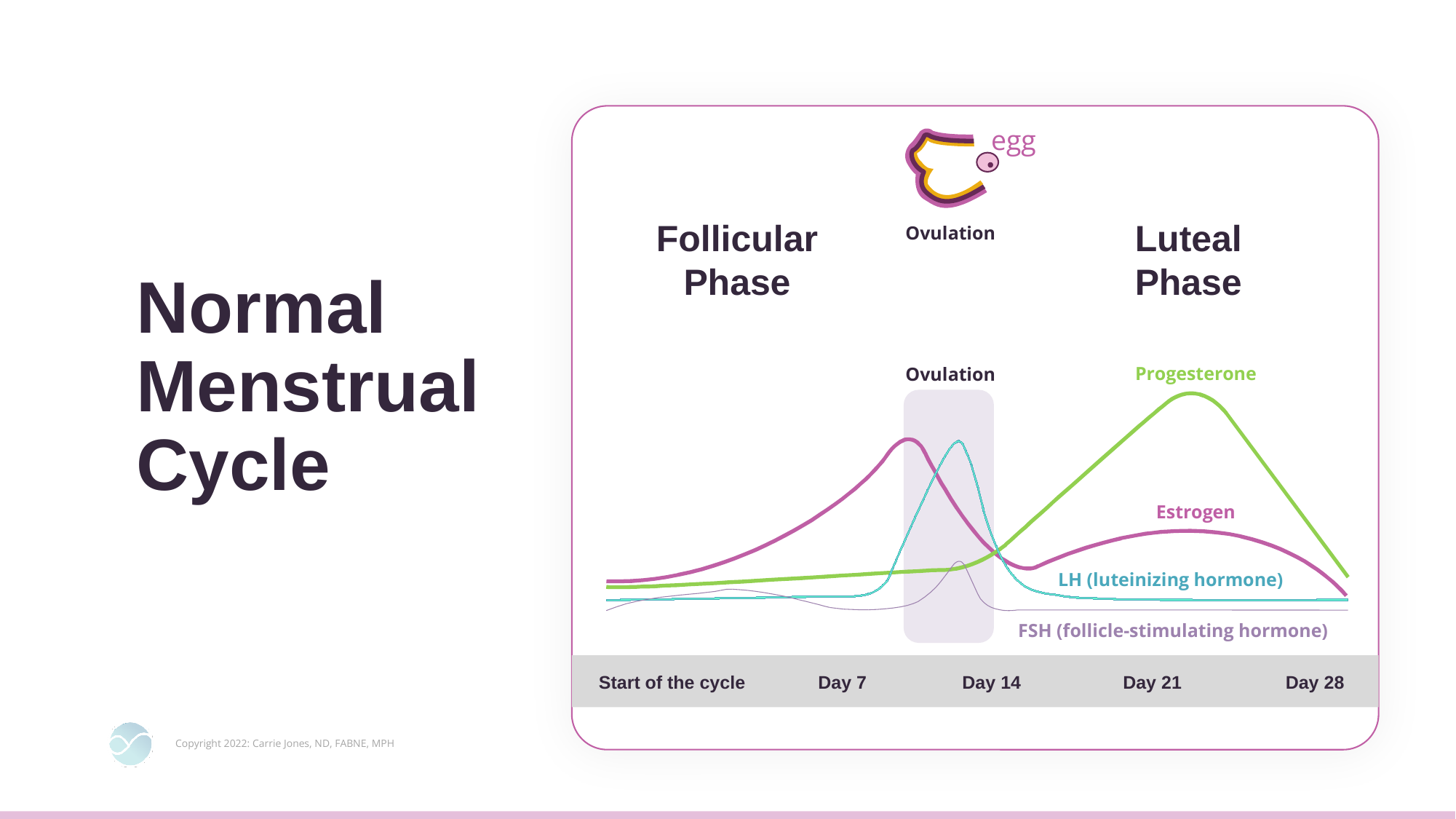

egg

Luteal Phase
Follicular Phase
Ovulation
Normal Menstrual Cycle
Progesterone
Ovulation

Estrogen

LH (luteinizing hormone)
FSH (follicle-stimulating hormone)

Start of the cycle
Day 7
Day 21
Day 28
Day 14